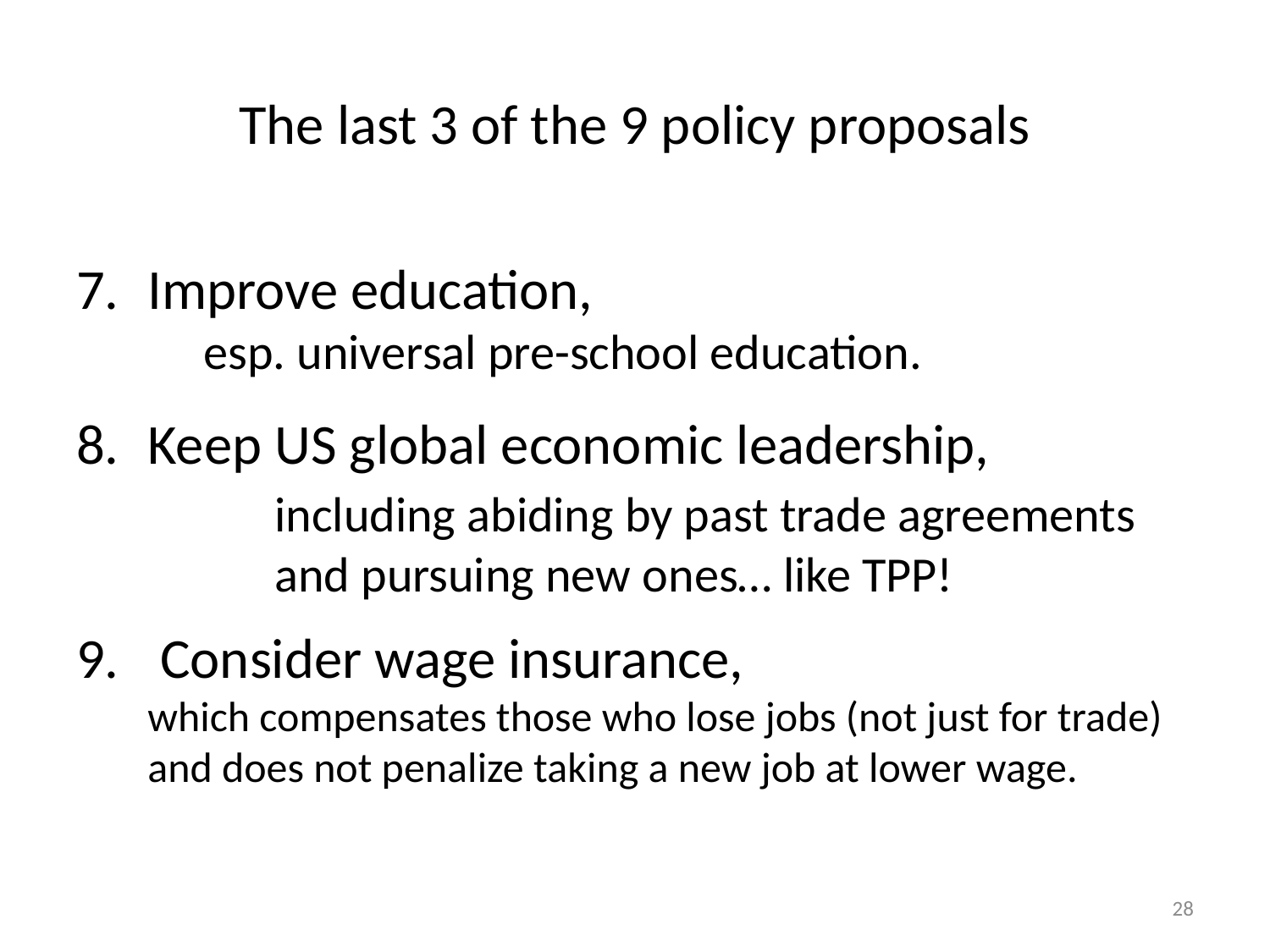

# The last 3 of the 9 policy proposals

Improve education,
     esp. universal pre-school education.
Keep US global economic leadership,
	including abiding by past trade agreements
	and pursuing new ones… like TPP!
 Consider wage insurance,
which compensates those who lose jobs (not just for trade)
and does not penalize taking a new job at lower wage.
28